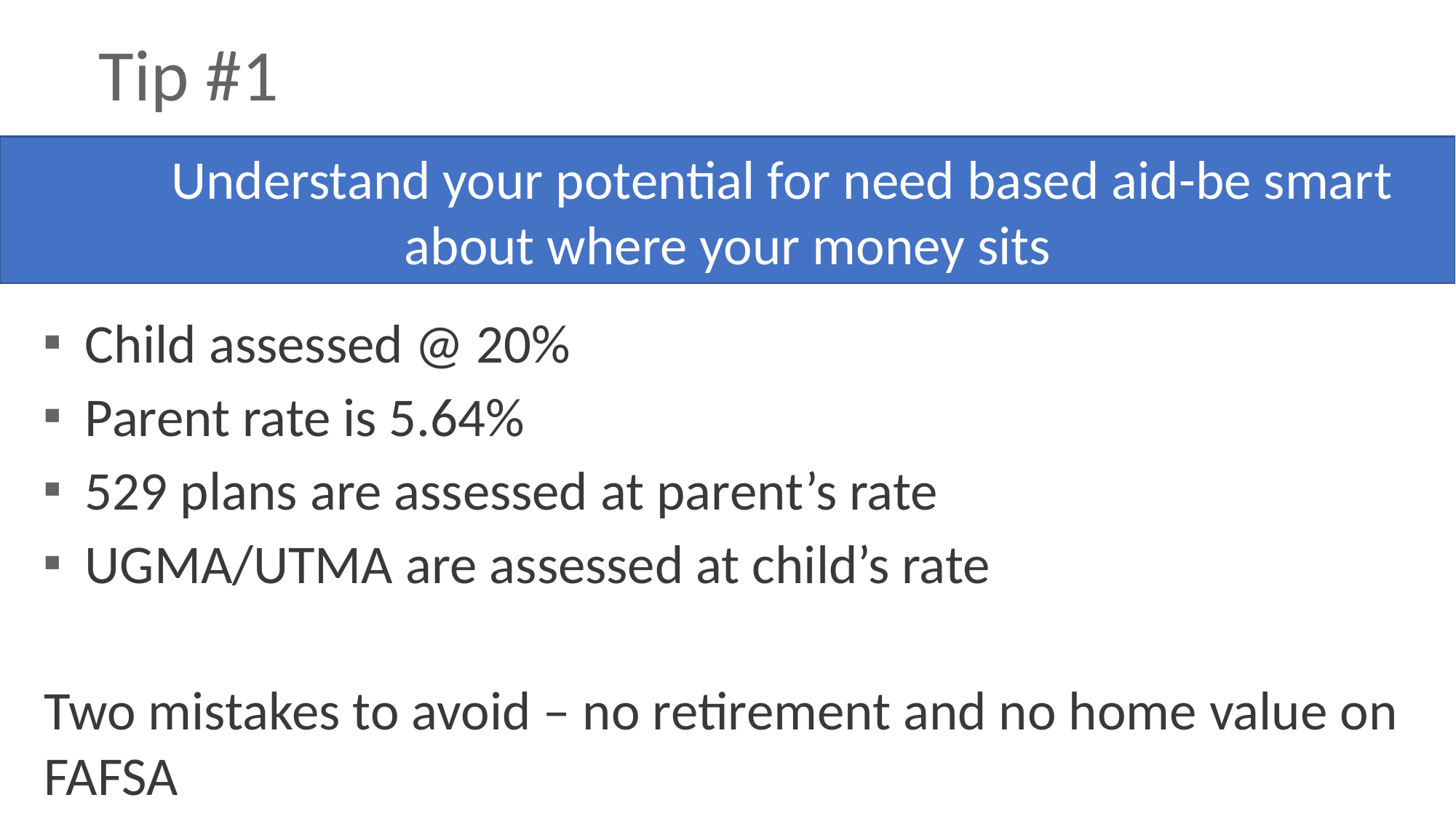

# Tip #1
	Understand your potential for need based aid-be smart about where your money sits

Child assessed @ 20%
Parent rate is 5.64%
529 plans are assessed at parent’s rate
UGMA/UTMA are assessed at child’s rate

Two mistakes to avoid – no retirement and no home value on FAFSA